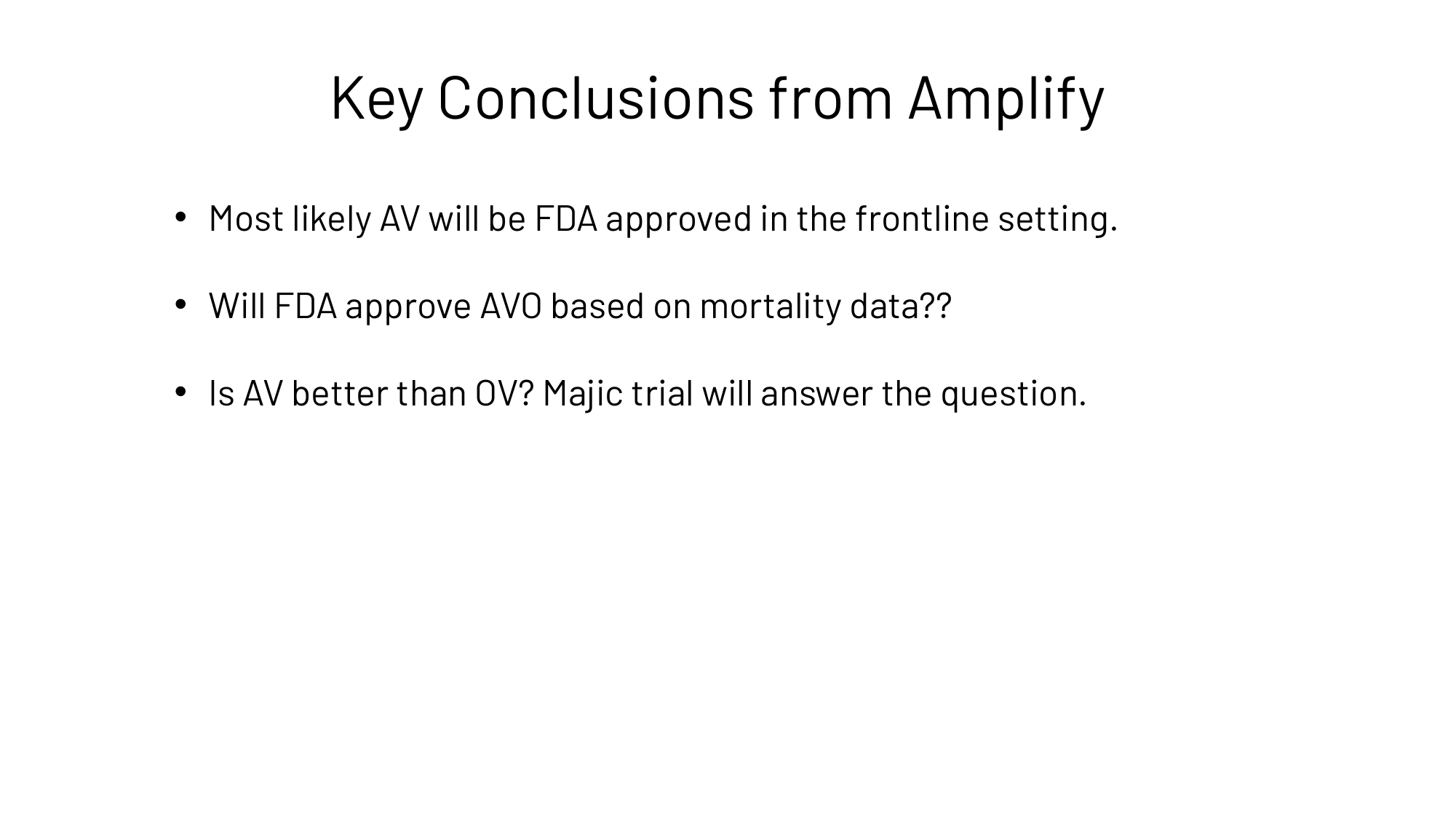

Key Conclusions from Amplify
Most likely AV will be FDA approved in the frontline setting.

Will FDA approve AVO based on mortality data??

Is AV better than OV? Majic trial will answer the question.